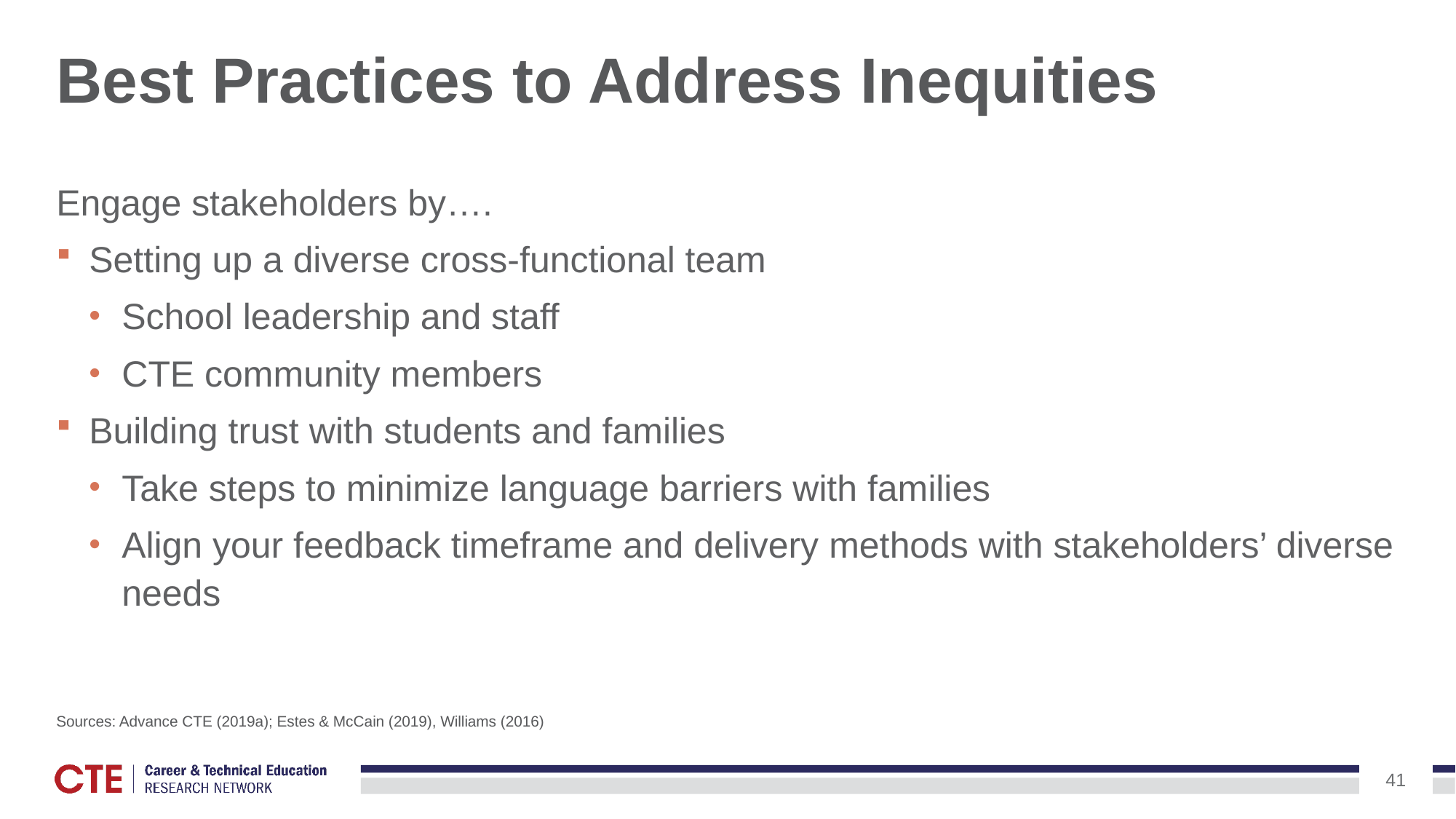

# Best Practices to Address Inequities
Engage stakeholders by….
Setting up a diverse cross-functional team
School leadership and staff
CTE community members
Building trust with students and families
Take steps to minimize language barriers with families
Align your feedback timeframe and delivery methods with stakeholders’ diverse needs
Sources: Advance CTE (2019a); Estes & McCain (2019), Williams (2016)
41